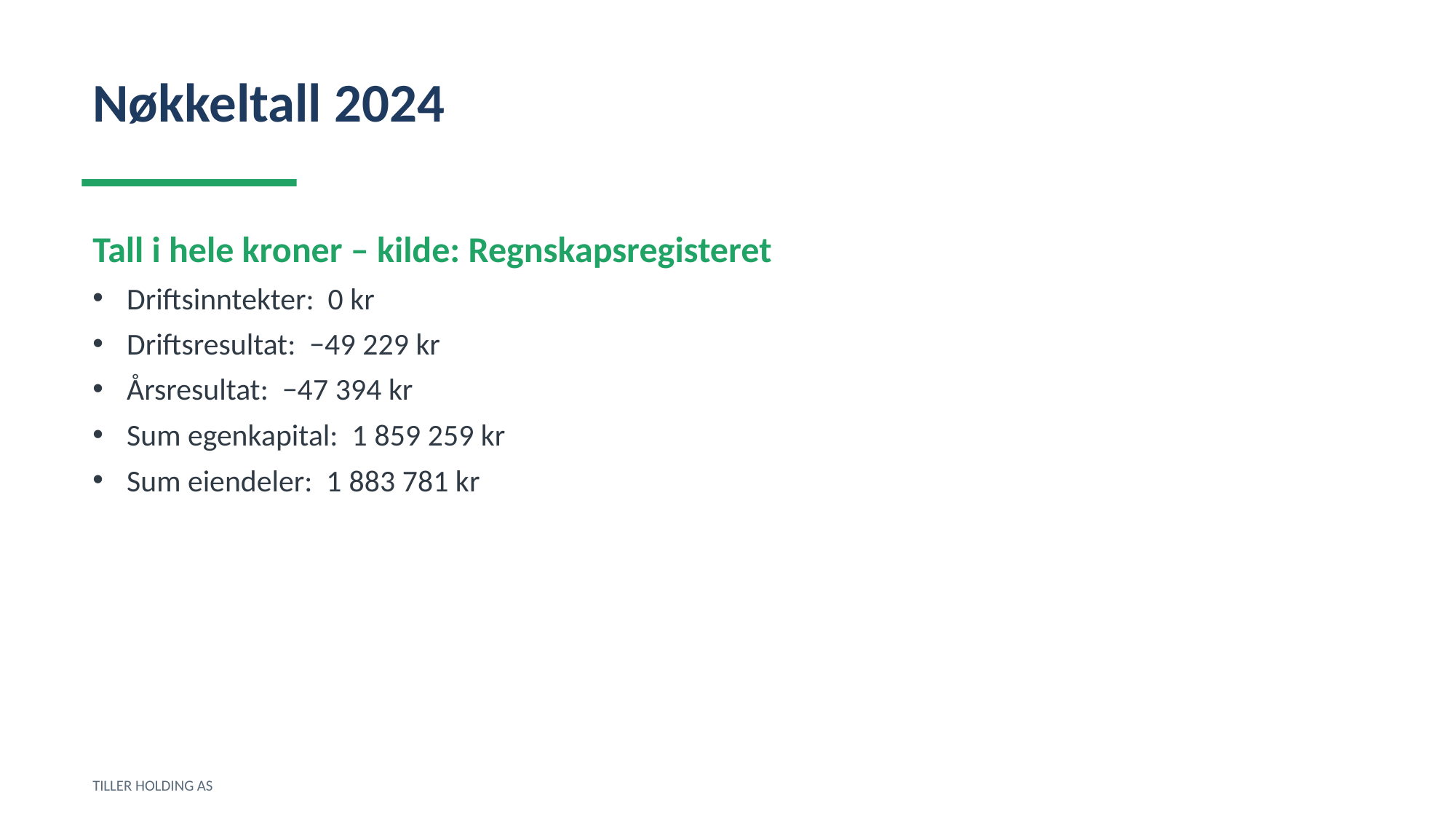

Nøkkeltall 2024

Tall i hele kroner – kilde: Regnskapsregisteret
Driftsinntekter:  0 kr
Driftsresultat:  −49 229 kr
Årsresultat:  −47 394 kr
Sum egenkapital:  1 859 259 kr
Sum eiendeler:  1 883 781 kr
TILLER HOLDING AS